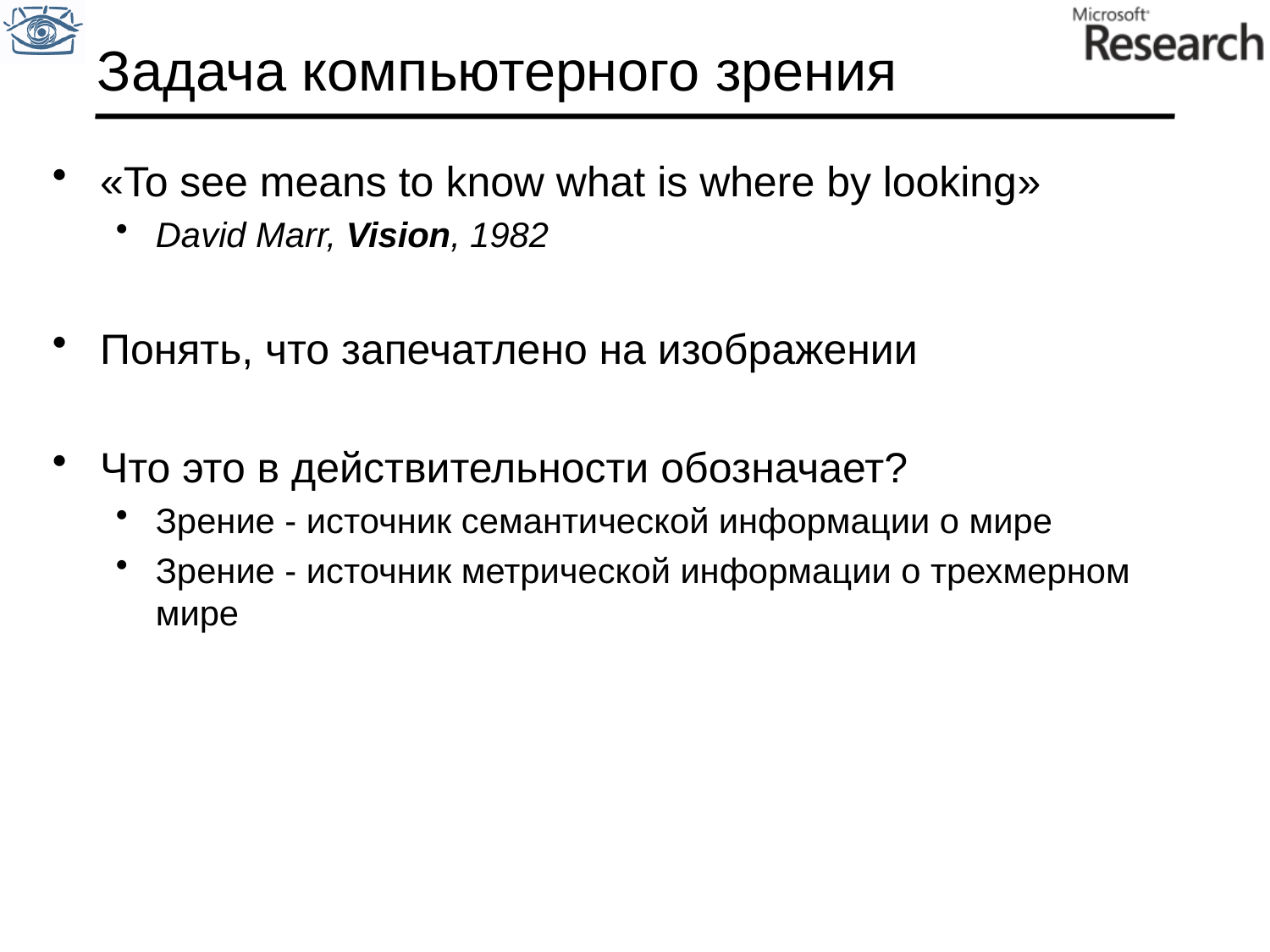

# Задача компьютерного зрения
«To see means to know what is where by looking»
David Marr, Vision, 1982

Понять, что запечатлено на изображении

Что это в действительности обозначает?
Зрение - источник семантической информации о мире
Зрение - источник метрической информации о трехмерном мире